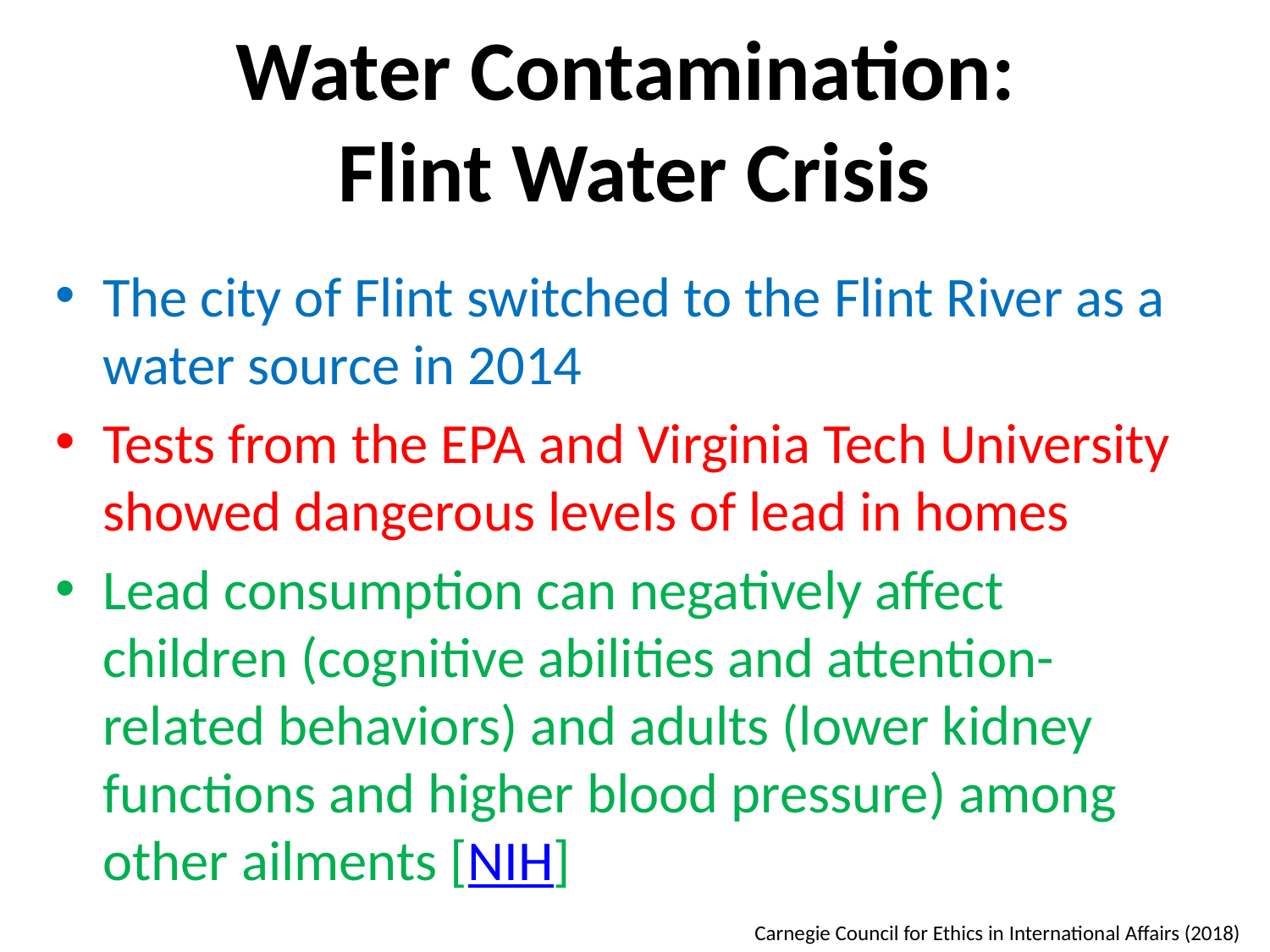

# Water Contamination: Flint Water Crisis
The city of Flint switched to the Flint River as a water source in 2014
Tests from the EPA and Virginia Tech University showed dangerous levels of lead in homes
Lead consumption can negatively affect children (cognitive abilities and attention-related behaviors) and adults (lower kidney functions and higher blood pressure) among other ailments [NIH]
Carnegie Council for Ethics in International Affairs (2018)